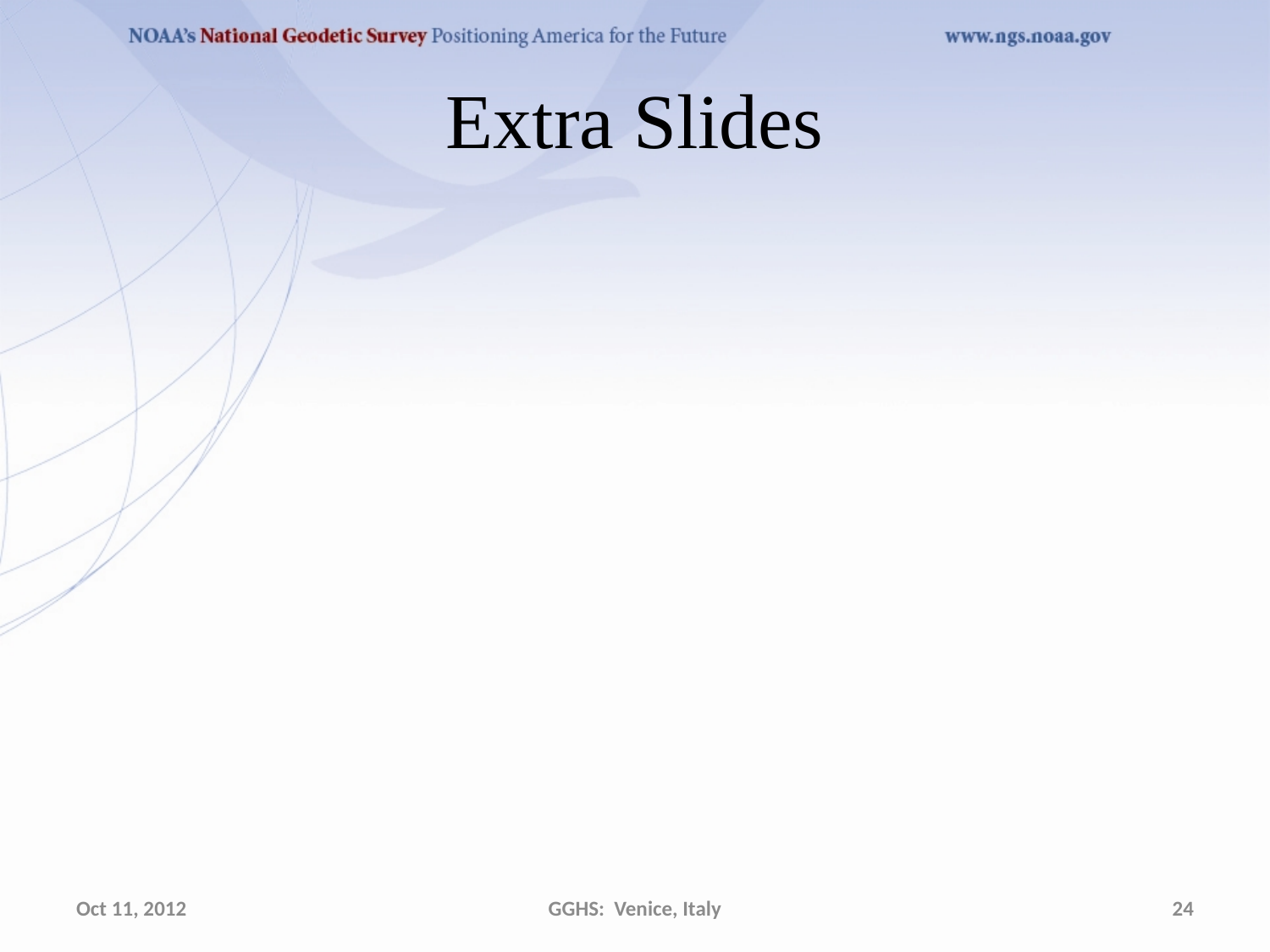

# Extra Slides

Oct 11, 2012
GGHS:  Venice, Italy
24